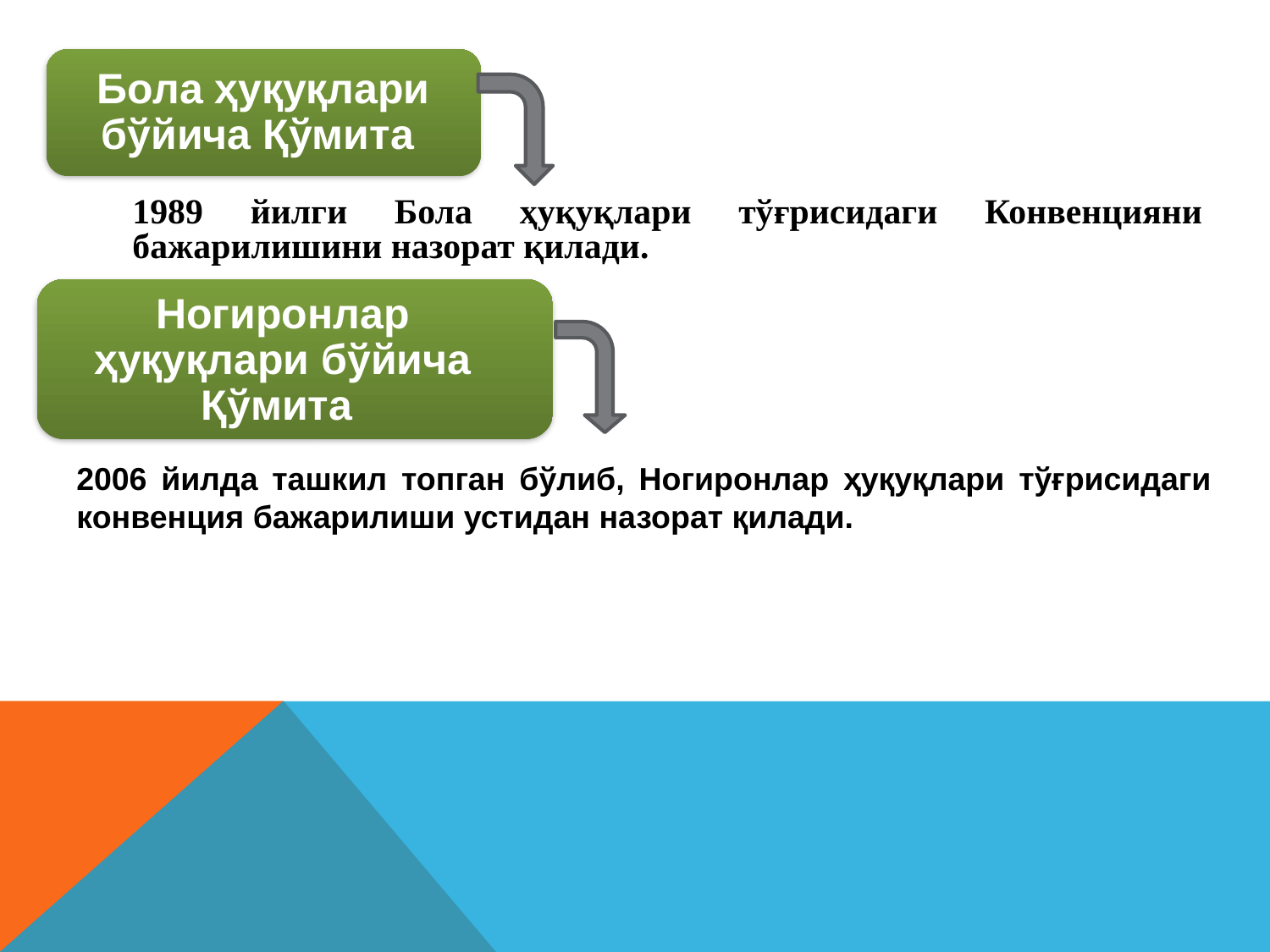

Бола ҳуқуқлари бўйича Қўмита

	1989 йилги Бола ҳуқуқлари тўғрисидаги Конвенцияни бажарилишини назорат қилади.

Ногиронлар ҳуқуқлари бўйича Қўмита

2006 йилда ташкил топган бўлиб, Ногиронлар ҳуқуқлари тўғрисидаги конвенция бажарилиши устидан назорат қилади.